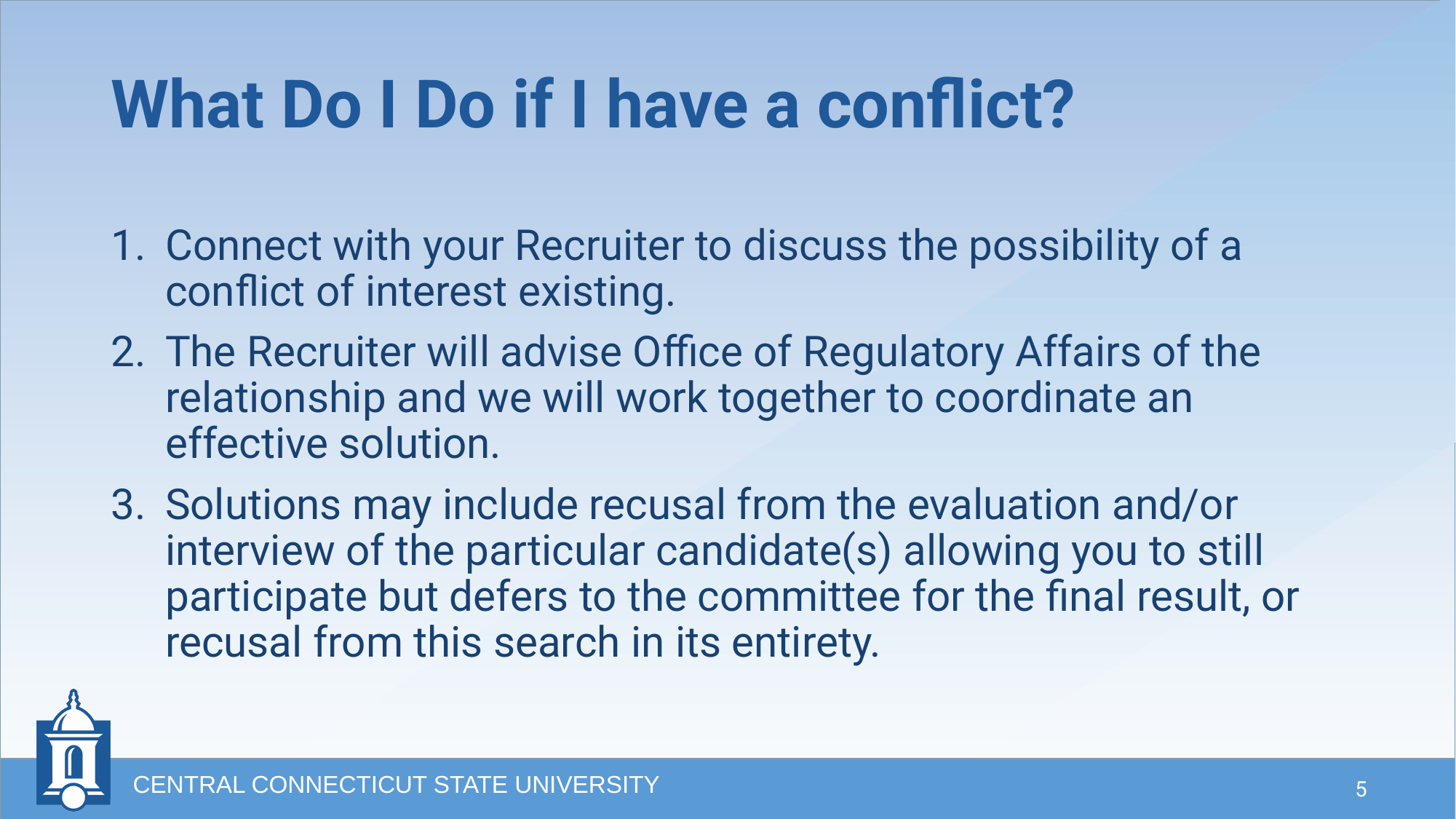

# What Do I Do if I have a conflict?
Connect with your Recruiter to discuss the possibility of a conflict of interest existing.
The Recruiter will advise Office of Regulatory Affairs of the relationship and we will work together to coordinate an effective solution.
Solutions may include recusal from the evaluation and/or interview of the particular candidate(s) allowing you to still participate but defers to the committee for the final result, or recusal from this search in its entirety.